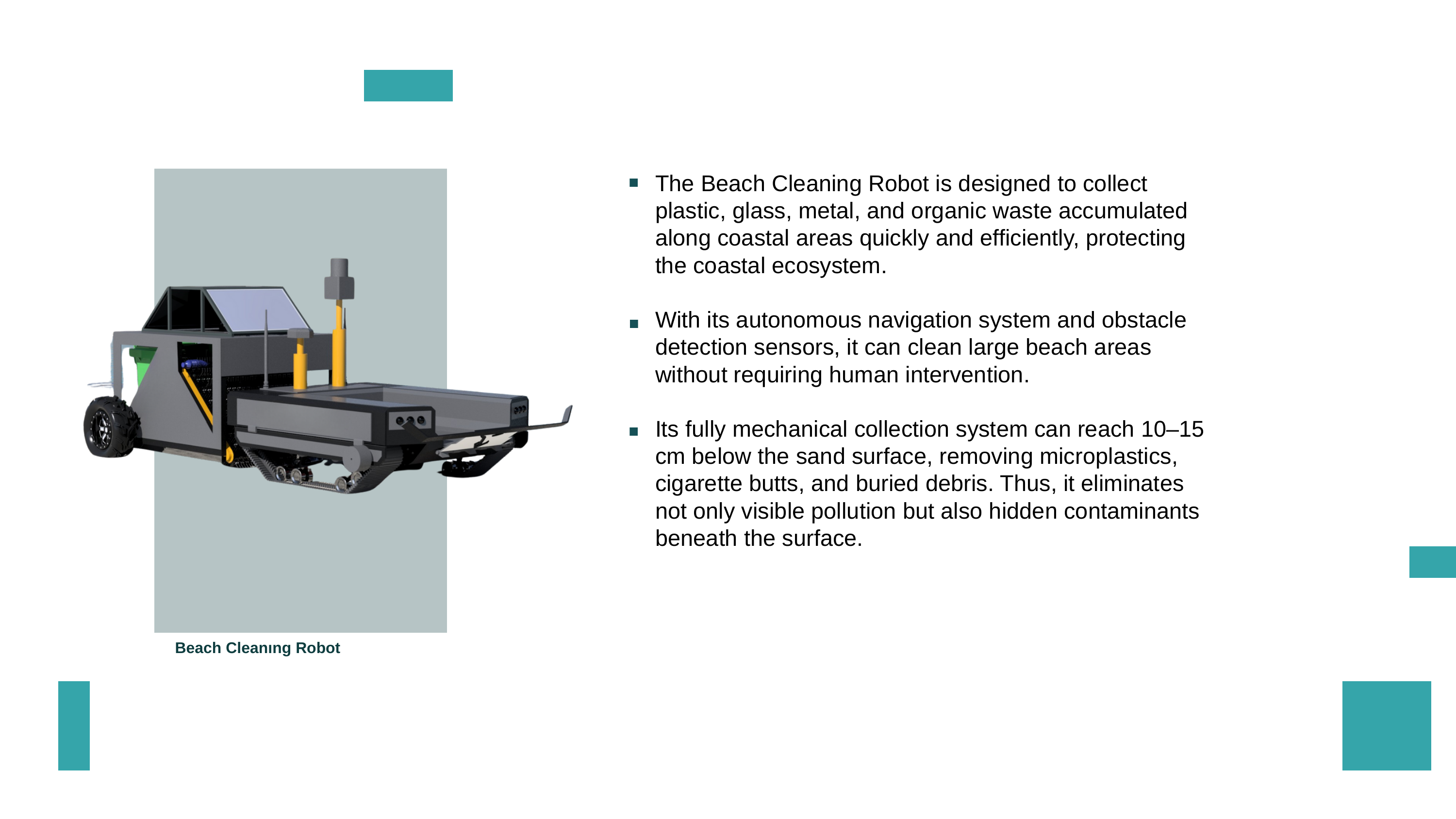

The Beach Cleaning Robot is designed to collect plastic, glass, metal, and organic waste accumulated along coastal areas quickly and efficiently, protecting the coastal ecosystem.

With its autonomous navigation system and obstacle detection sensors, it can clean large beach areas without requiring human intervention.

Its fully mechanical collection system can reach 10–15 cm below the sand surface, removing microplastics, cigarette butts, and buried debris. Thus, it eliminates not only visible pollution but also hidden contaminants beneath the surface.

Beach Cleanıng Robot